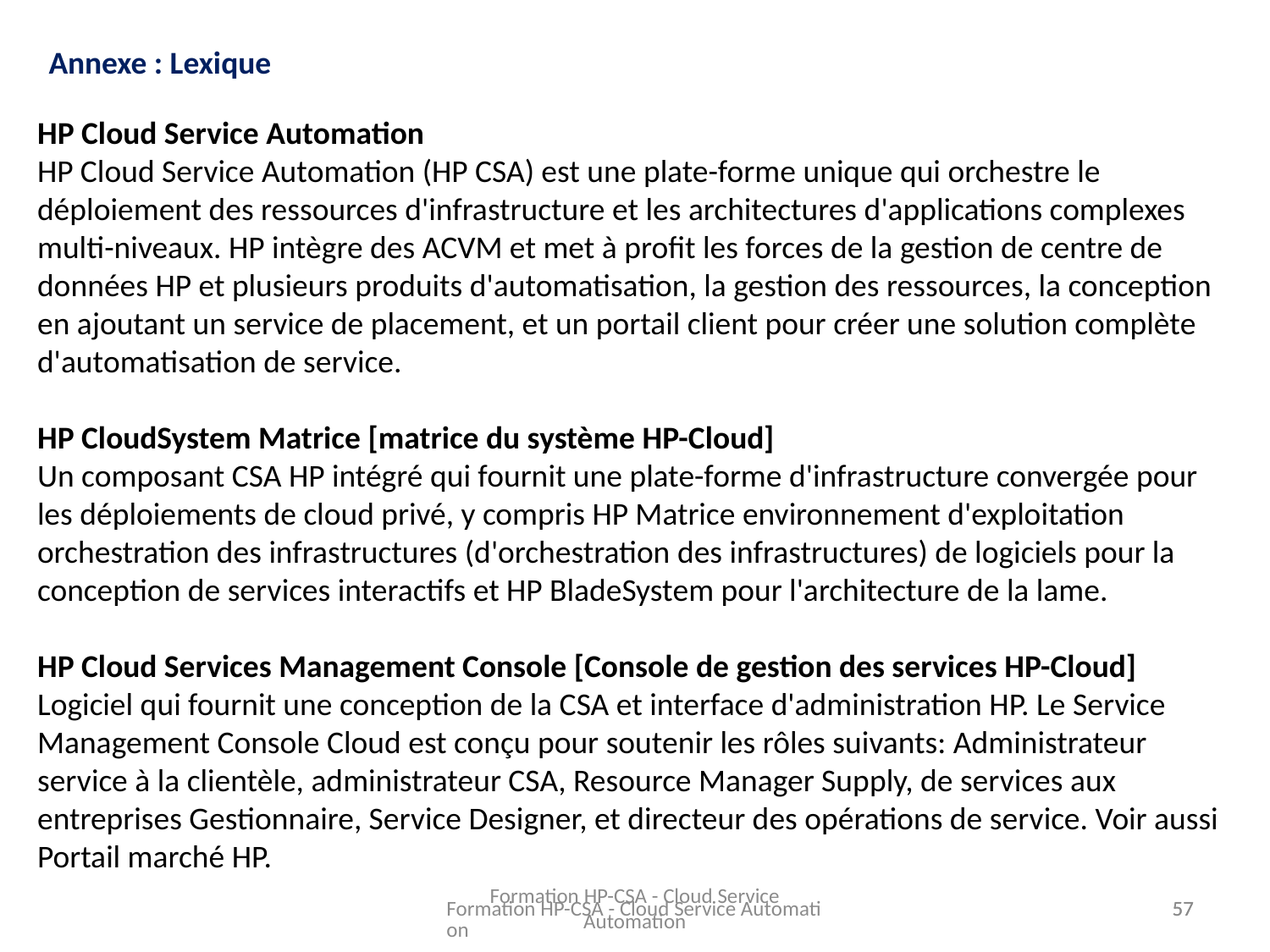

Annexe : Lexique
HP Cloud Service Automation
HP Cloud Service Automation (HP CSA) est une plate-forme unique qui orchestre le déploiement des ressources d'infrastructure et les architectures d'applications complexes multi-niveaux. HP intègre des ACVM et met à profit les forces de la gestion de centre de données HP et plusieurs produits d'automatisation, la gestion des ressources, la conception en ajoutant un service de placement, et un portail client pour créer une solution complète d'automatisation de service.

HP CloudSystem Matrice [matrice du système HP-Cloud]
Un composant CSA HP intégré qui fournit une plate-forme d'infrastructure convergée pour les déploiements de cloud privé, y compris HP Matrice environnement d'exploitation orchestration des infrastructures (d'orchestration des infrastructures) de logiciels pour la conception de services interactifs et HP BladeSystem pour l'architecture de la lame.

HP Cloud Services Management Console [Console de gestion des services HP-Cloud]
Logiciel qui fournit une conception de la CSA et interface d'administration HP. Le Service Management Console Cloud est conçu pour soutenir les rôles suivants: Administrateur service à la clientèle, administrateur CSA, Resource Manager Supply, de services aux entreprises Gestionnaire, Service Designer, et directeur des opérations de service. Voir aussi Portail marché HP.
Formation HP-CSA - Cloud Service Automation
Formation HP-CSA - Cloud Service Automation
57
57